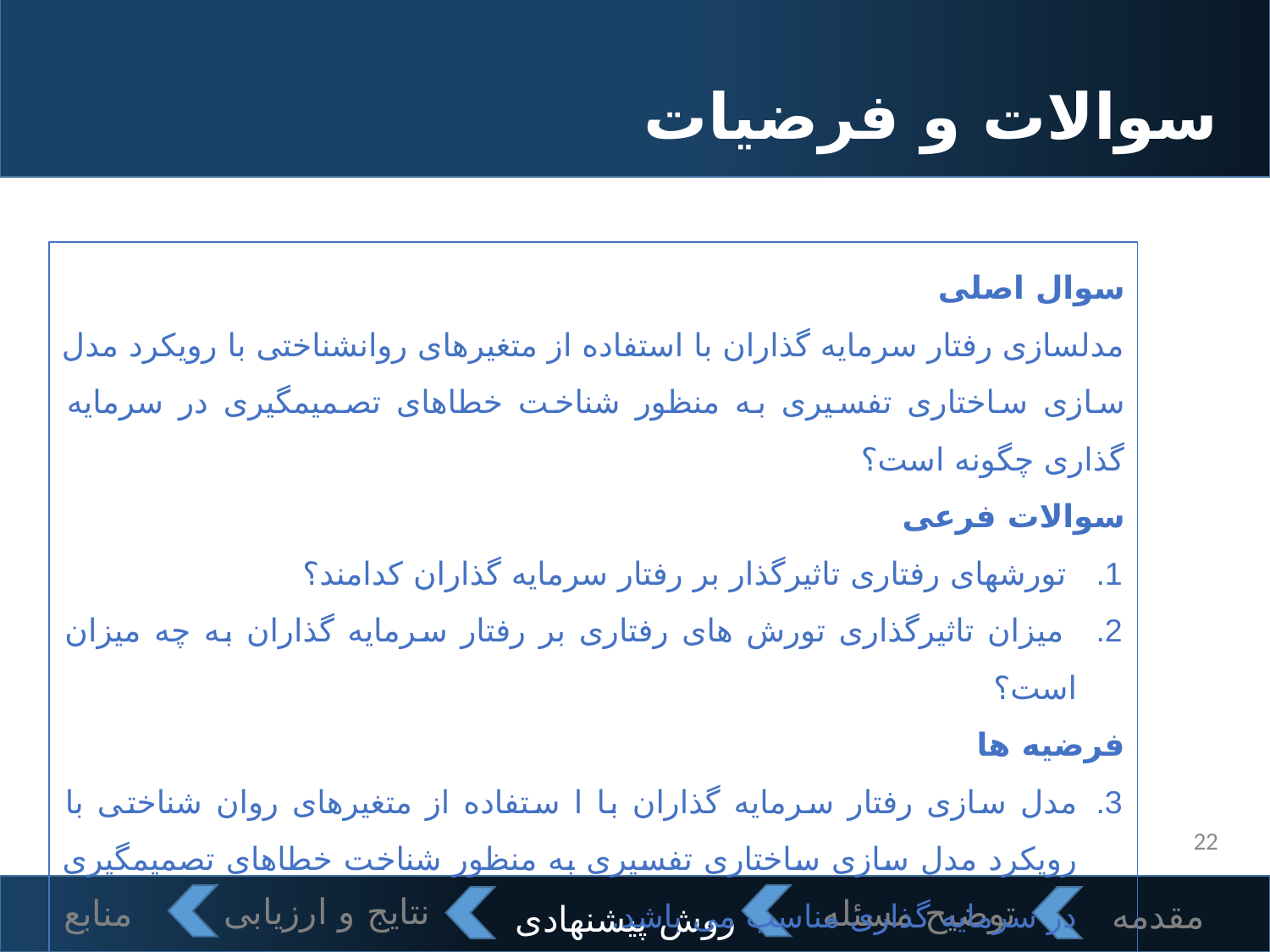

# سوالات و فرضیات
سوال اصلی
مدلسازی رفتار سرمایه گذاران با استفاده از متغیرهای روانشناختی با رویکرد مدل سازی ساختاری تفسیری به منظور شناخت خطاهای تصمیمگیری در سرمایه گذاری چگونه است؟
سوالات فرعی
 تورشهای رفتاری تاثیرگذار بر رفتار سرمایه گذاران کدامند؟
 میزان تاثیرگذاری تورش های رفتاری بر رفتار سرمایه گذاران به چه میزان است؟
فرضیه ها
مدل سازی رفتار سرمایه گذاران با ا ستفاده از متغیرهای روان شناختی با رویکرد مدل سازی ساختاری تفسیری به منظور شناخت خطاهای تصمیمگیری در سرمایه گذاری مناسب می باشد.
تورش های رفتاری بر رفتار سرمایه گذاران تاثیر گذار می باشد.
22
روش پیشنهادی
نتایج و ارزیابی
منابع
توضیح مسئله

مقدمه